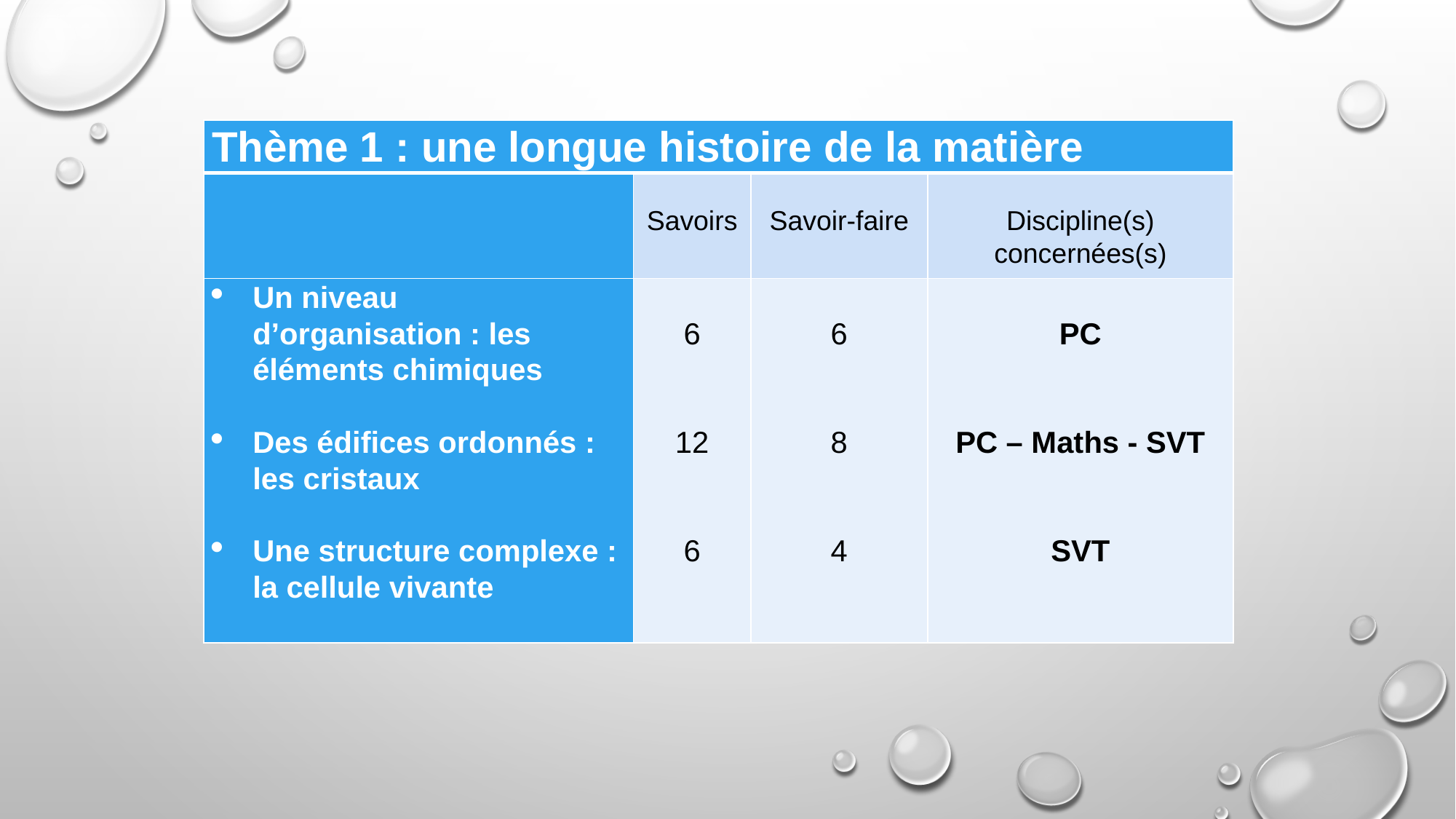

| Thème 1 : une longue histoire de la matière |  |  |  |
| --- | --- | --- | --- |
|  | Savoirs | Savoir-faire | Discipline(s) concernées(s) |
| Un niveau d’organisation : les éléments chimiques   Des édifices ordonnés : les cristaux   Une structure complexe : la cellule vivante | 6     12     6 | 6     8     4 | PC     PC – Maths - SVT     SVT |